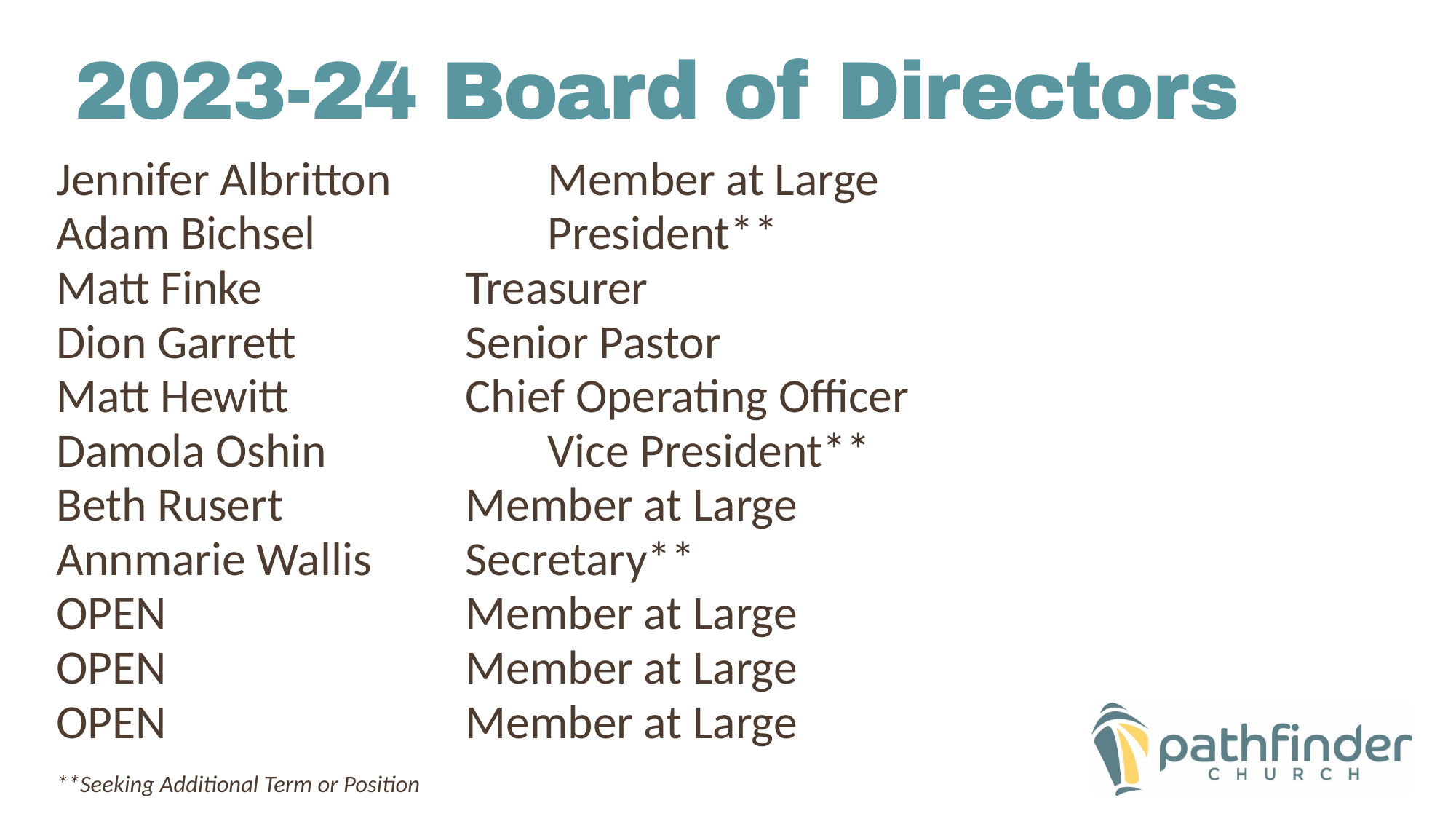

# 2023-24 Board of Directors
Jennifer Albritton		Member at Large
Adam Bichsel			President**
Matt Finke			Treasurer
Dion Garrett			Senior Pastor
Matt Hewitt			Chief Operating Officer
Damola Oshin			Vice President**
Beth Rusert			Member at Large
Annmarie Wallis		Secretary**
OPEN				Member at Large
OPEN				Member at Large
OPEN				Member at Large

**Seeking Additional Term or Position